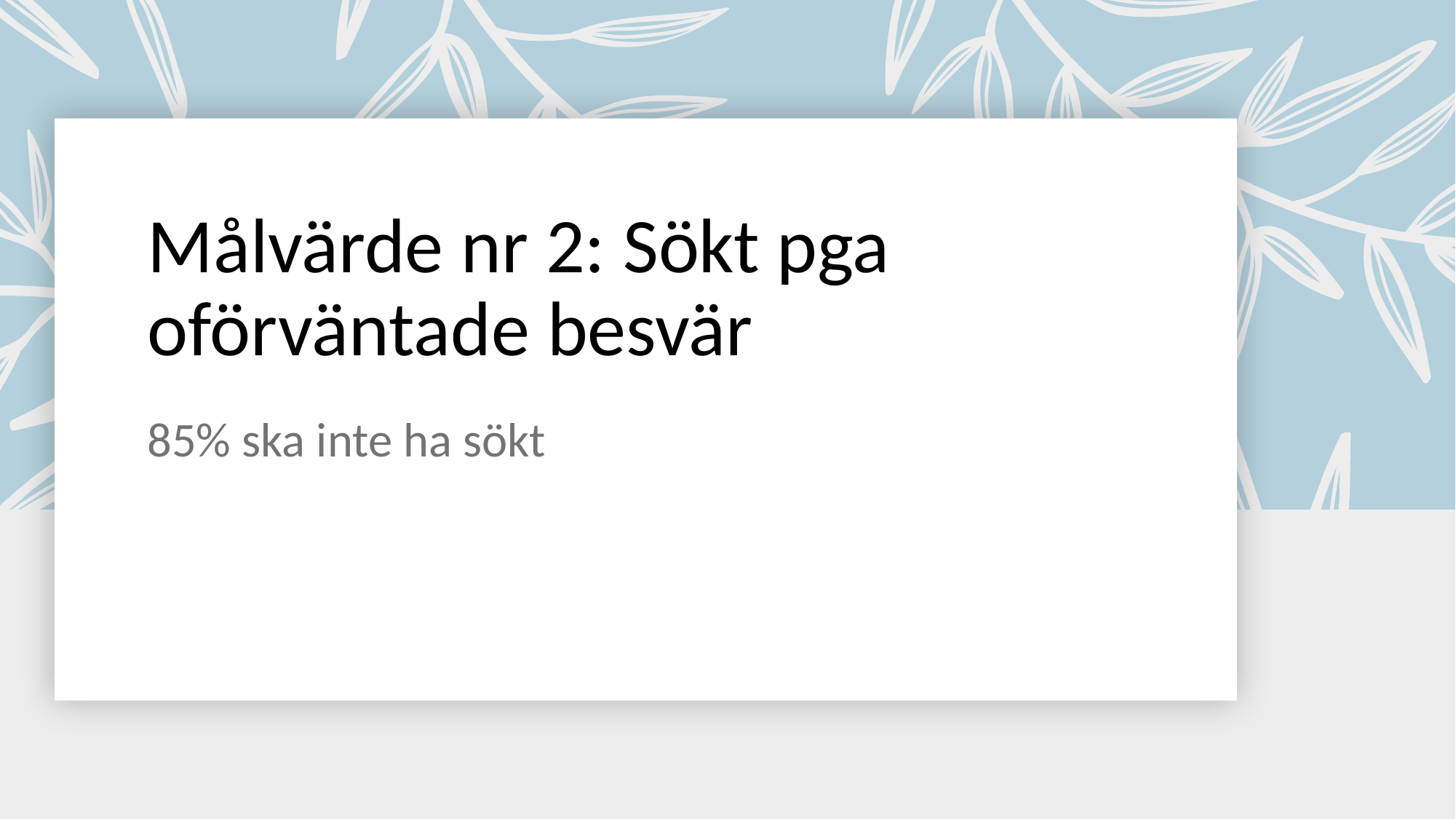

# Målvärde nr 2: Sökt pga oförväntade besvär
85% ska inte ha sökt